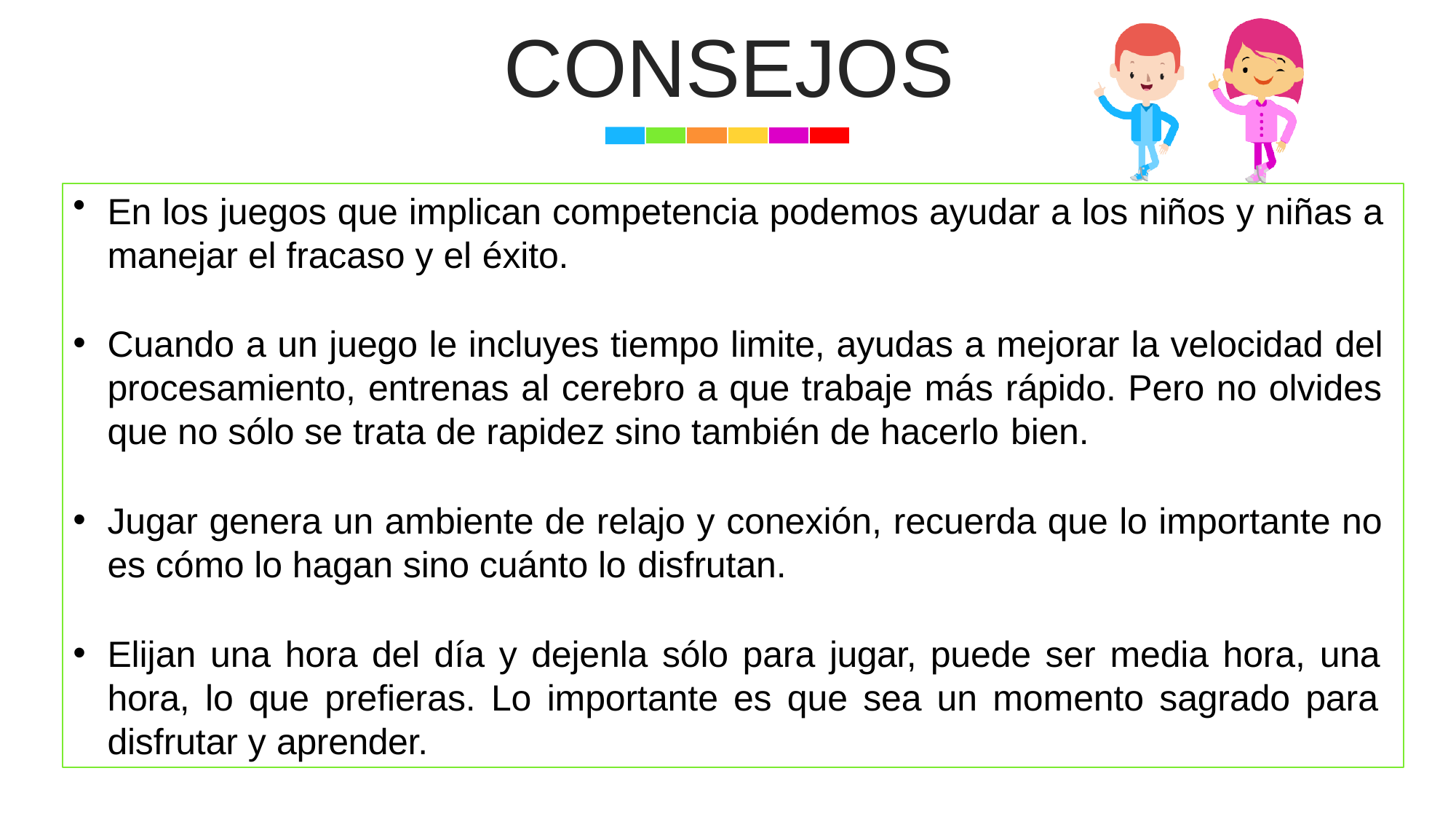

# CONSEJOS

En los juegos que implican competencia podemos ayudar a los niños y niñas a  manejar el fracaso y el éxito.

Cuando a un juego le incluyes tiempo limite, ayudas a mejorar la velocidad del  procesamiento, entrenas al cerebro a que trabaje más rápido. Pero no olvides  que no sólo se trata de rapidez sino también de hacerlo bien.

Jugar genera un ambiente de relajo y conexión, recuerda que lo importante no  es cómo lo hagan sino cuánto lo disfrutan.

Elijan una hora del día y dejenla sólo para jugar, puede ser media hora, una  hora, lo que prefieras. Lo importante es que sea un momento sagrado para  disfrutar y aprender.